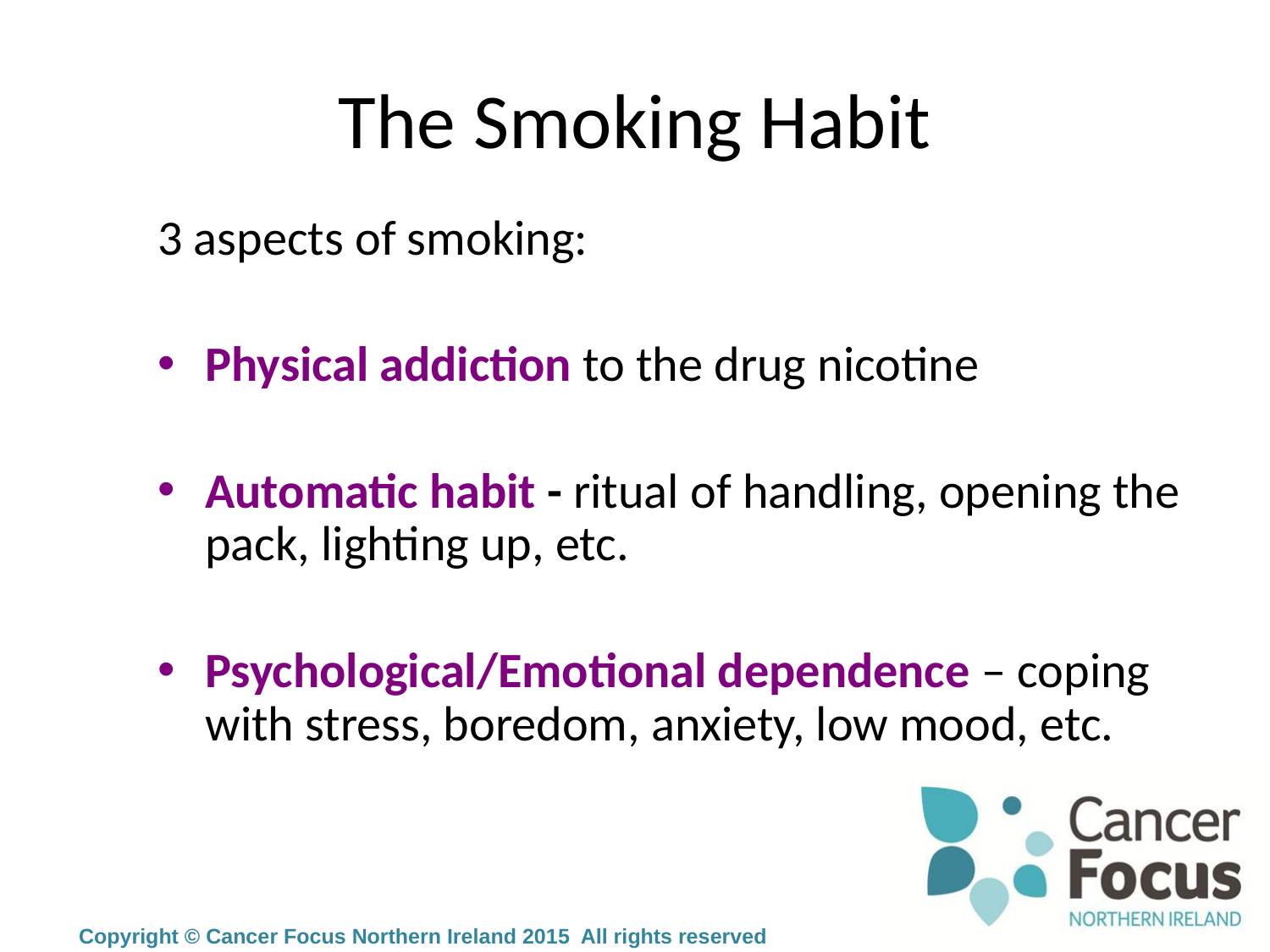

# The Smoking Habit
3 aspects of smoking:

Physical addiction to the drug nicotine

Automatic habit - ritual of handling, opening the pack, lighting up, etc.

Psychological/Emotional dependence – coping with stress, boredom, anxiety, low mood, etc.
Copyright © Cancer Focus Northern Ireland 2015  All rights reserved